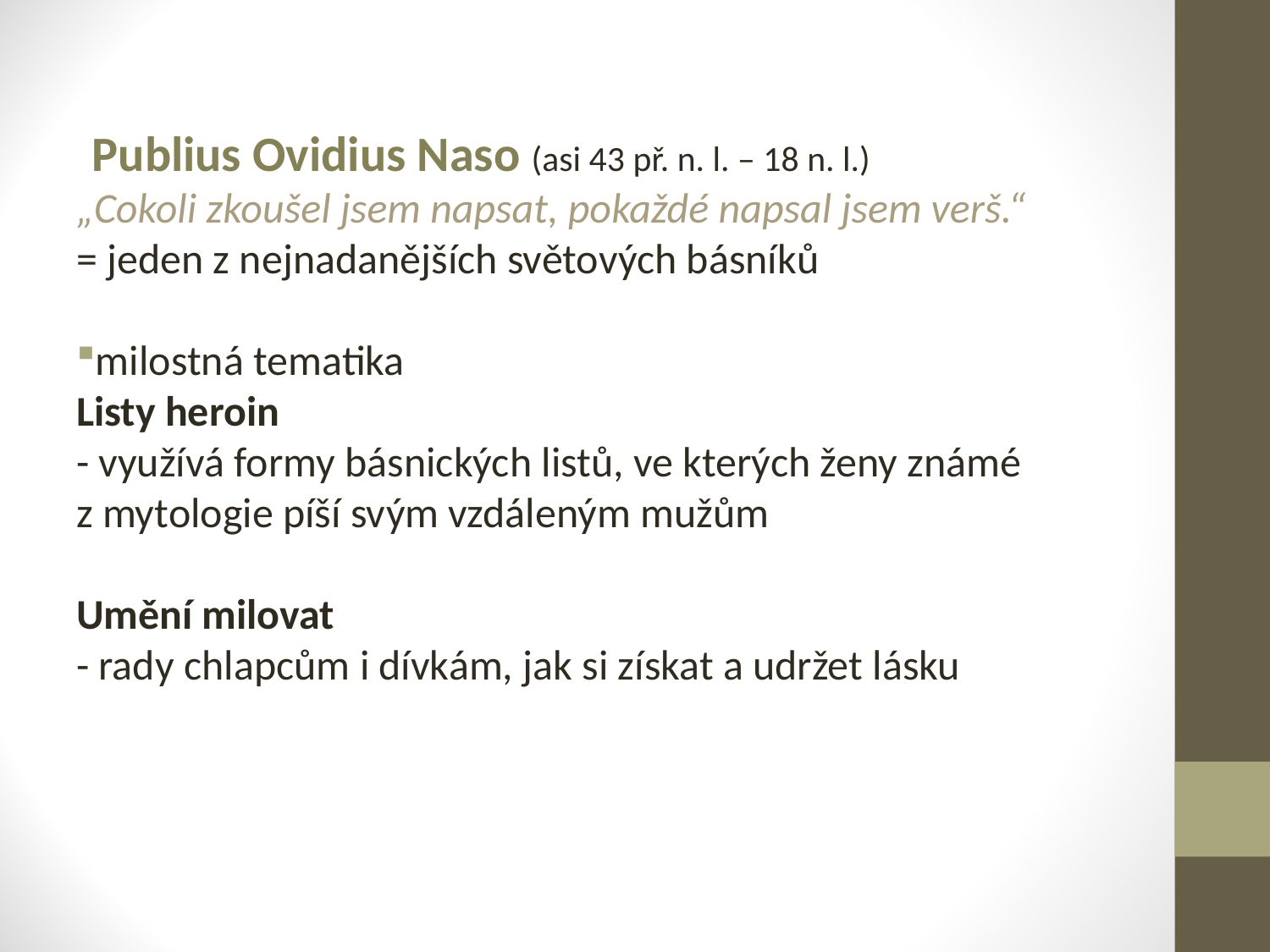

Publius Ovidius Naso (asi 43 př. n. l. – 18 n. l.)
„Cokoli zkoušel jsem napsat, pokaždé napsal jsem verš.“
= jeden z nejnadanějších světových básníků

milostná tematika
Listy heroin
- využívá formy básnických listů, ve kterých ženy známé
z mytologie píší svým vzdáleným mužům

Umění milovat
- rady chlapcům i dívkám, jak si získat a udržet lásku